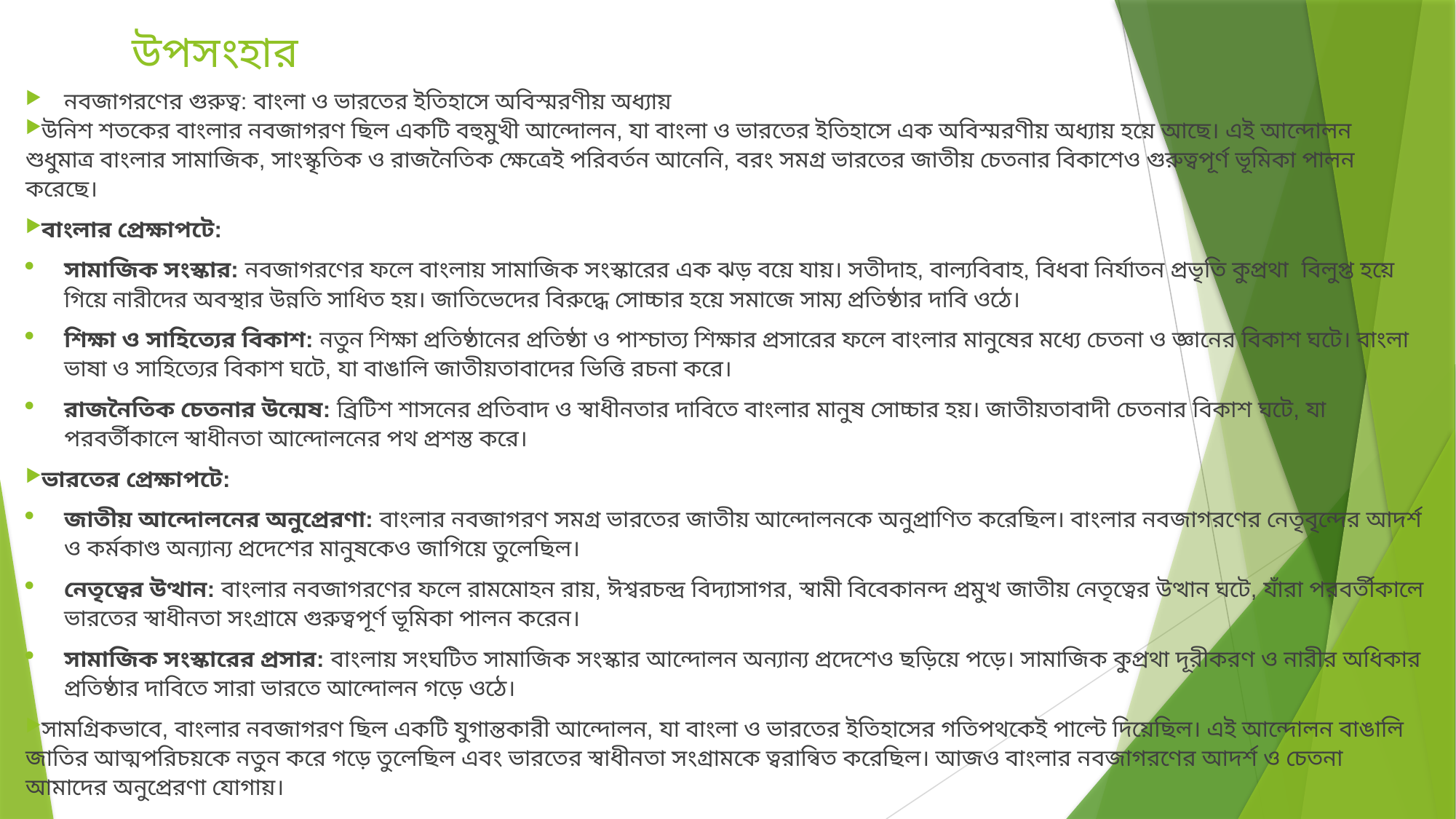

# উপসংহার
নবজাগরণের গুরুত্ব: বাংলা ও ভারতের ইতিহাসে অবিস্মরণীয় অধ্যায়
উনিশ শতকের বাংলার নবজাগরণ ছিল একটি বহুমুখী আন্দোলন, যা বাংলা ও ভারতের ইতিহাসে এক অবিস্মরণীয় অধ্যায় হয়ে আছে। এই আন্দোলন শুধুমাত্র বাংলার সামাজিক, সাংস্কৃতিক ও রাজনৈতিক ক্ষেত্রেই পরিবর্তন আনেনি, বরং সমগ্র ভারতের জাতীয় চেতনার বিকাশেও গুরুত্বপূর্ণ ভূমিকা পালন করেছে।
বাংলার প্রেক্ষাপটে:
সামাজিক সংস্কার: নবজাগরণের ফলে বাংলায় সামাজিক সংস্কারের এক ঝড় বয়ে যায়। সতীদাহ, বাল্যবিবাহ, বিধবা নির্যাতন প্রভৃতি কুপ্রথা  বিলুপ্ত হয়ে গিয়ে নারীদের অবস্থার উন্নতি সাধিত হয়। জাতিভেদের বিরুদ্ধে সোচ্চার হয়ে সমাজে সাম্য প্রতিষ্ঠার দাবি ওঠে।
শিক্ষা ও সাহিত্যের বিকাশ: নতুন শিক্ষা প্রতিষ্ঠানের প্রতিষ্ঠা ও পাশ্চাত্য শিক্ষার প্রসারের ফলে বাংলার মানুষের মধ্যে চেতনা ও জ্ঞানের বিকাশ ঘটে। বাংলা ভাষা ও সাহিত্যের বিকাশ ঘটে, যা বাঙালি জাতীয়তাবাদের ভিত্তি রচনা করে।
রাজনৈতিক চেতনার উন্মেষ: ব্রিটিশ শাসনের প্রতিবাদ ও স্বাধীনতার দাবিতে বাংলার মানুষ সোচ্চার হয়। জাতীয়তাবাদী চেতনার বিকাশ ঘটে, যা পরবর্তীকালে স্বাধীনতা আন্দোলনের পথ প্রশস্ত করে।
ভারতের প্রেক্ষাপটে:
জাতীয় আন্দোলনের অনুপ্রেরণা: বাংলার নবজাগরণ সমগ্র ভারতের জাতীয় আন্দোলনকে অনুপ্রাণিত করেছিল। বাংলার নবজাগরণের নেতৃবৃন্দের আদর্শ ও কর্মকাণ্ড অন্যান্য প্রদেশের মানুষকেও জাগিয়ে তুলেছিল।
নেতৃত্বের উত্থান: বাংলার নবজাগরণের ফলে রামমোহন রায়, ঈশ্বরচন্দ্র বিদ্যাসাগর, স্বামী বিবেকানন্দ প্রমুখ জাতীয় নেতৃত্বের উত্থান ঘটে, যাঁরা পরবর্তীকালে ভারতের স্বাধীনতা সংগ্রামে গুরুত্বপূর্ণ ভূমিকা পালন করেন।
সামাজিক সংস্কারের প্রসার: বাংলায় সংঘটিত সামাজিক সংস্কার আন্দোলন অন্যান্য প্রদেশেও ছড়িয়ে পড়ে। সামাজিক কুপ্রথা দূরীকরণ ও নারীর অধিকার প্রতিষ্ঠার দাবিতে সারা ভারতে আন্দোলন গড়ে ওঠে।
সামগ্রিকভাবে, বাংলার নবজাগরণ ছিল একটি যুগান্তকারী আন্দোলন, যা বাংলা ও ভারতের ইতিহাসের গতিপথকেই পাল্টে দিয়েছিল। এই আন্দোলন বাঙালি জাতির আত্মপরিচয়কে নতুন করে গড়ে তুলেছিল এবং ভারতের স্বাধীনতা সংগ্রামকে ত্বরান্বিত করেছিল। আজও বাংলার নবজাগরণের আদর্শ ও চেতনা আমাদের অনুপ্রেরণা যোগায়।